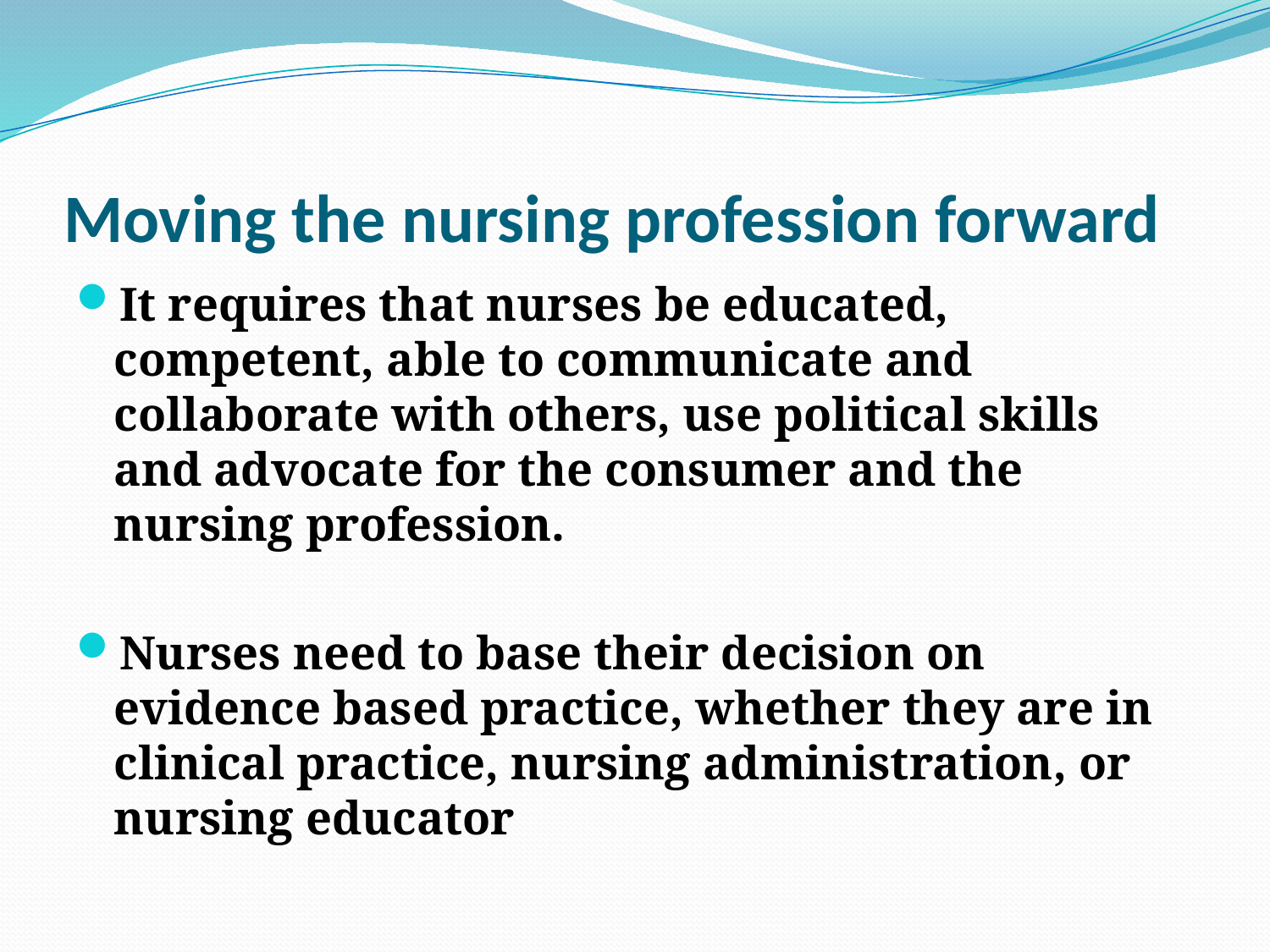

# Moving the nursing profession forward
It requires that nurses be educated, competent, able to communicate and collaborate with others, use political skills and advocate for the consumer and the nursing profession.

Nurses need to base their decision on evidence based practice, whether they are in clinical practice, nursing administration, or nursing educator